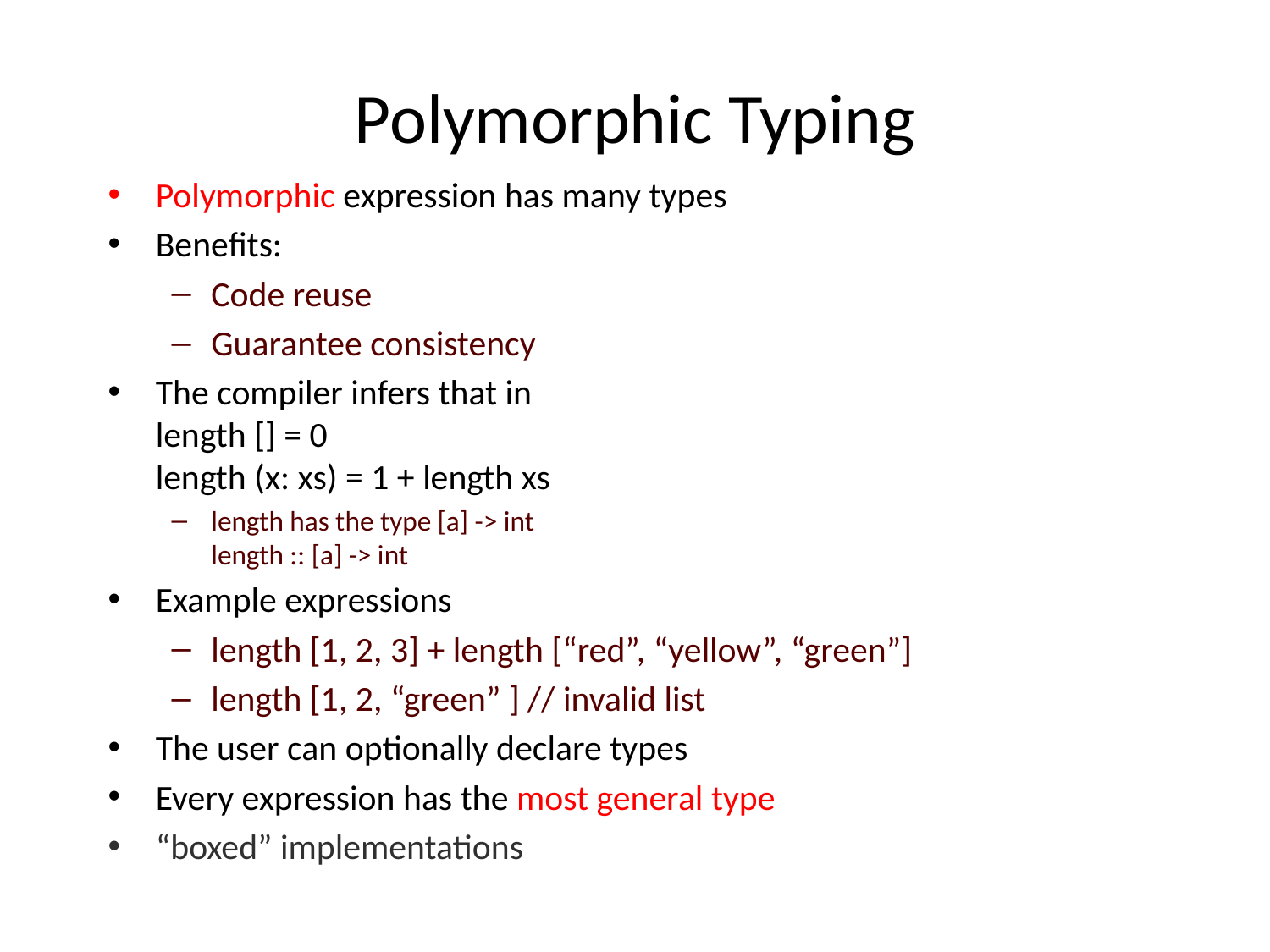

# Polymorphic Typing
Polymorphic expression has many types
Benefits:
Code reuse
Guarantee consistency
The compiler infers that in
length [] = 0
length (x: xs) = 1 + length xs
length has the type [a] -> int
length :: [a] -> int
Example expressions
length [1, 2, 3] + length [“red”, “yellow”, “green”]
length [1, 2, “green” ] // invalid list
The user can optionally declare types
Every expression has the most general type
“boxed” implementations